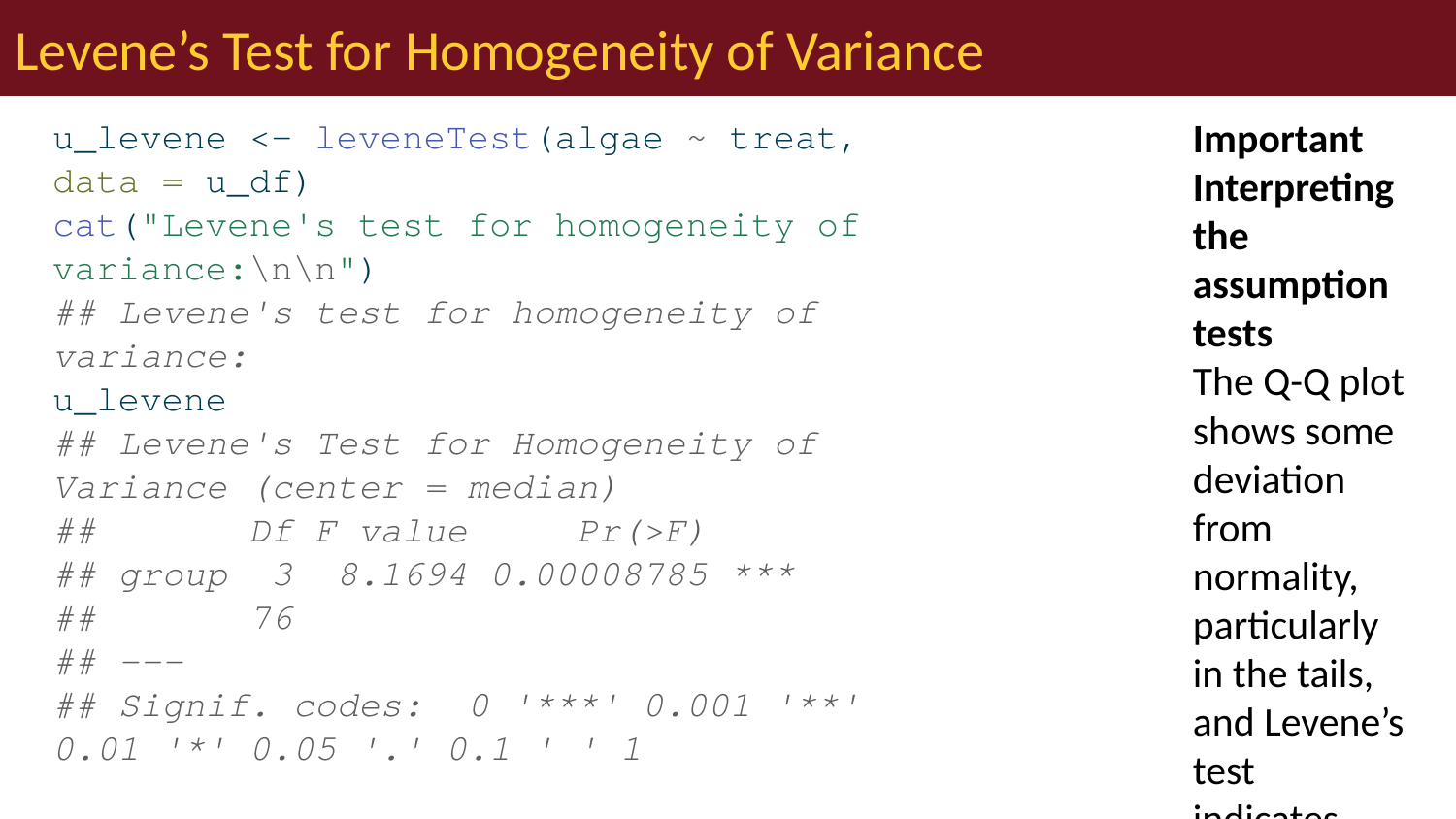

# Levene’s Test for Homogeneity of Variance
u_levene <- leveneTest(algae ~ treat, data = u_df)
cat("Levene's test for homogeneity of variance:\n\n")
## Levene's test for homogeneity of variance:
u_levene
## Levene's Test for Homogeneity of Variance (center = median)
##       Df F value     Pr(>F)
## group  3  8.1694 0.00008785 ***
##       76
## ---
## Signif. codes:  0 '***' 0.001 '**' 0.01 '*' 0.05 '.' 0.1 ' ' 1
Important
Interpreting the assumption tests
The Q-Q plot shows some deviation from normality, particularly in the tails, and Levene’s test indicates significant heterogeneity of variances across treatments (p = 0.00008785). Quinn & Keough (2002) noted “large differences in within-cell variances” in this dataset, and transformations (including arcsin) did not improve variance homogeneity. However, ANOVA is generally robust to heteroscedasticity with balanced designs, which is why they analyzed untransformed data. The Residuals vs. fitted plot also shows a pattern of increasing variance with increasing fitted values, confirming the heteroscedasticity.